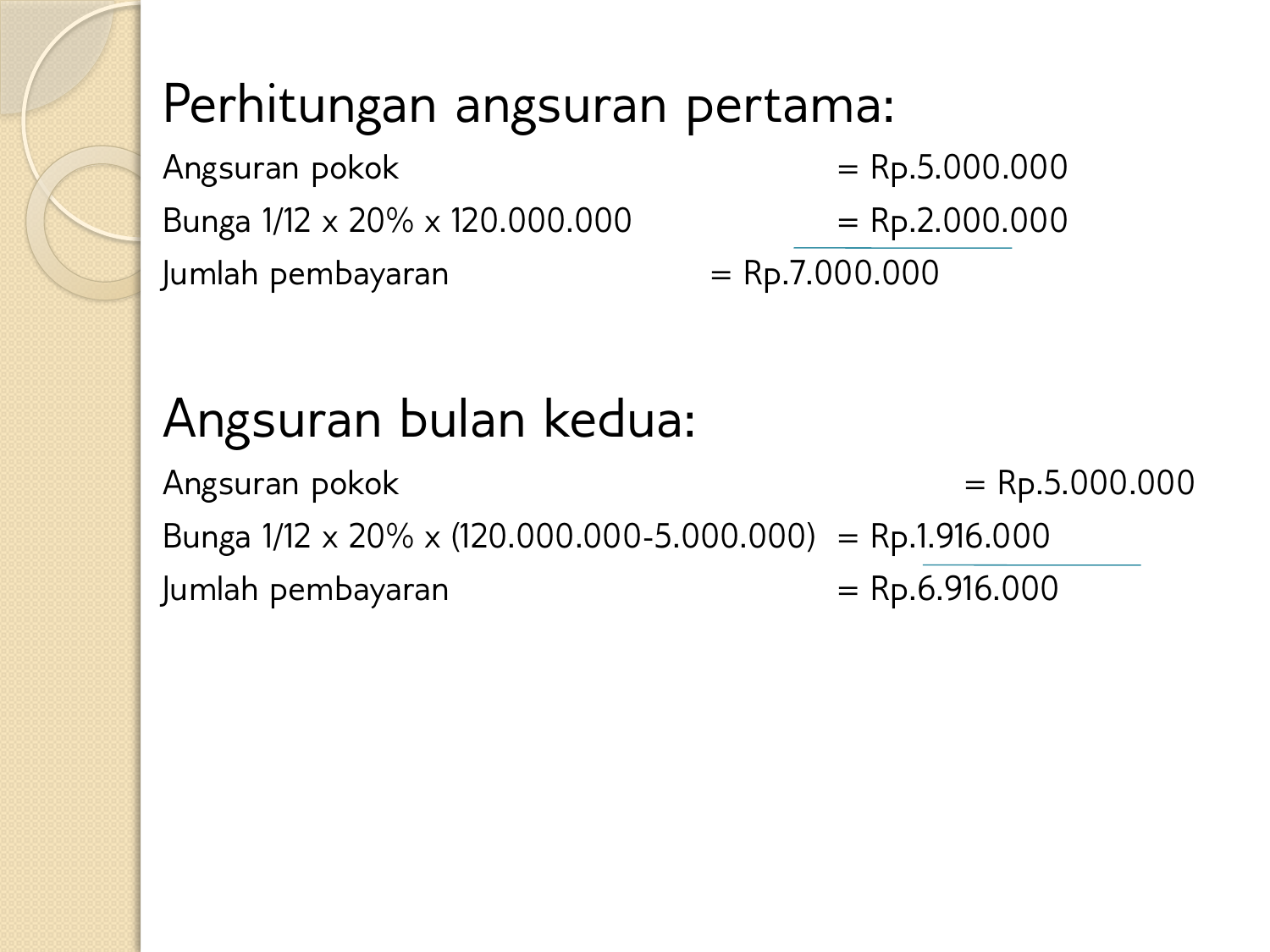

Perhitungan angsuran pertama:
Angsuran pokok				= Rp.5.000.000
Bunga 1/12 x 20% x 120.000.000		= Rp.2.000.000
Jumlah pembayaran			= Rp.7.000.000

Angsuran bulan kedua:
Angsuran pokok					= Rp.5.000.000
Bunga 1/12 x 20% x (120.000.000-5.000.000)	= Rp.1.916.000
Jumlah pembayaran				= Rp.6.916.000